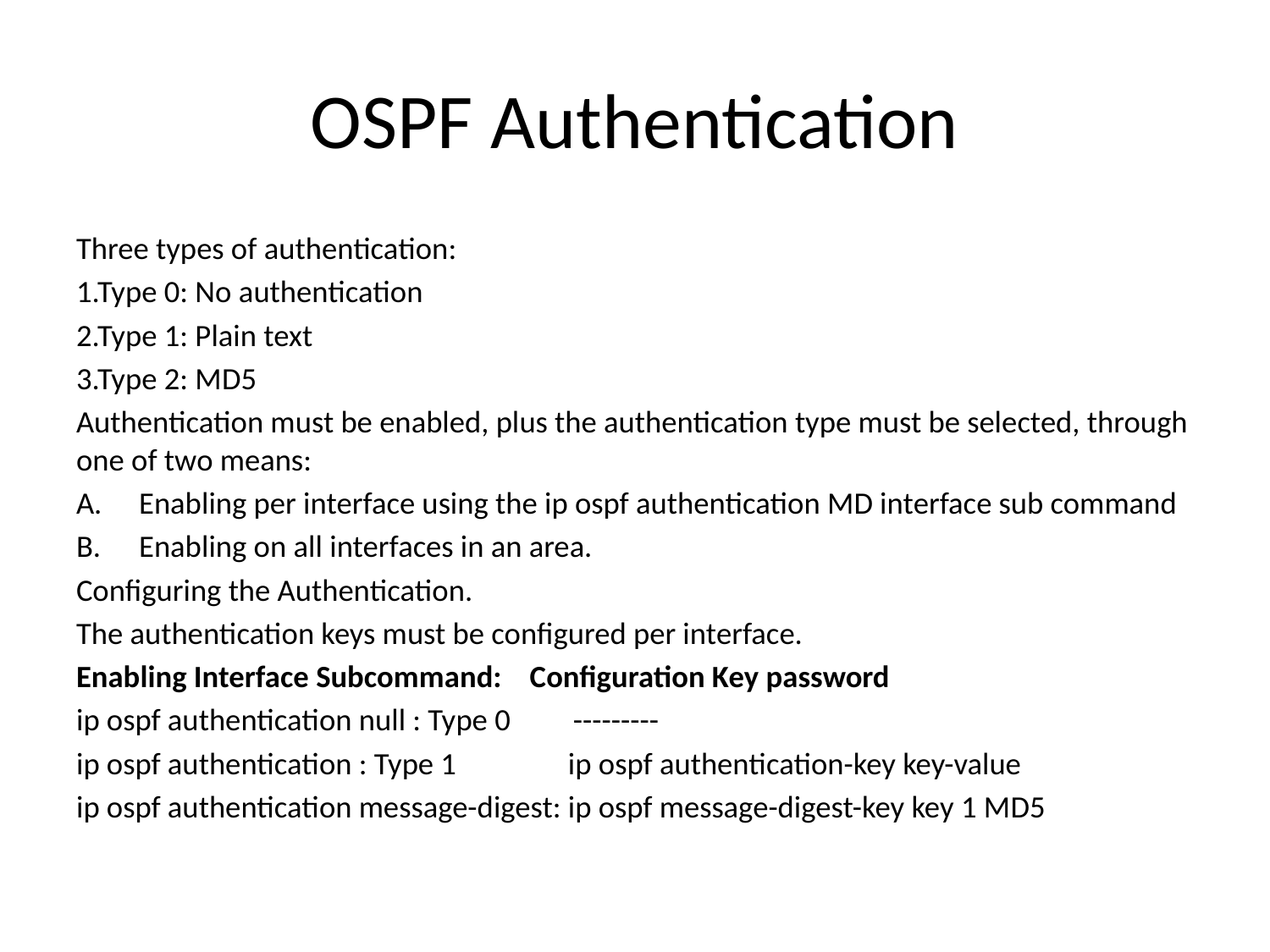

# OSPF Authentication
Three types of authentication:
1.Type 0: No authentication
2.Type 1: Plain text
3.Type 2: MD5
Authentication must be enabled, plus the authentication type must be selected, through one of two means:
Enabling per interface using the ip ospf authentication MD interface sub command
Enabling on all interfaces in an area.
Configuring the Authentication.
The authentication keys must be configured per interface.
Enabling Interface Subcommand:    Configuration Key password
ip ospf authentication null : Type 0         ---------
ip ospf authentication : Type 1                ip ospf authentication-key key-value
ip ospf authentication message-digest: ip ospf message-digest-key key 1 MD5